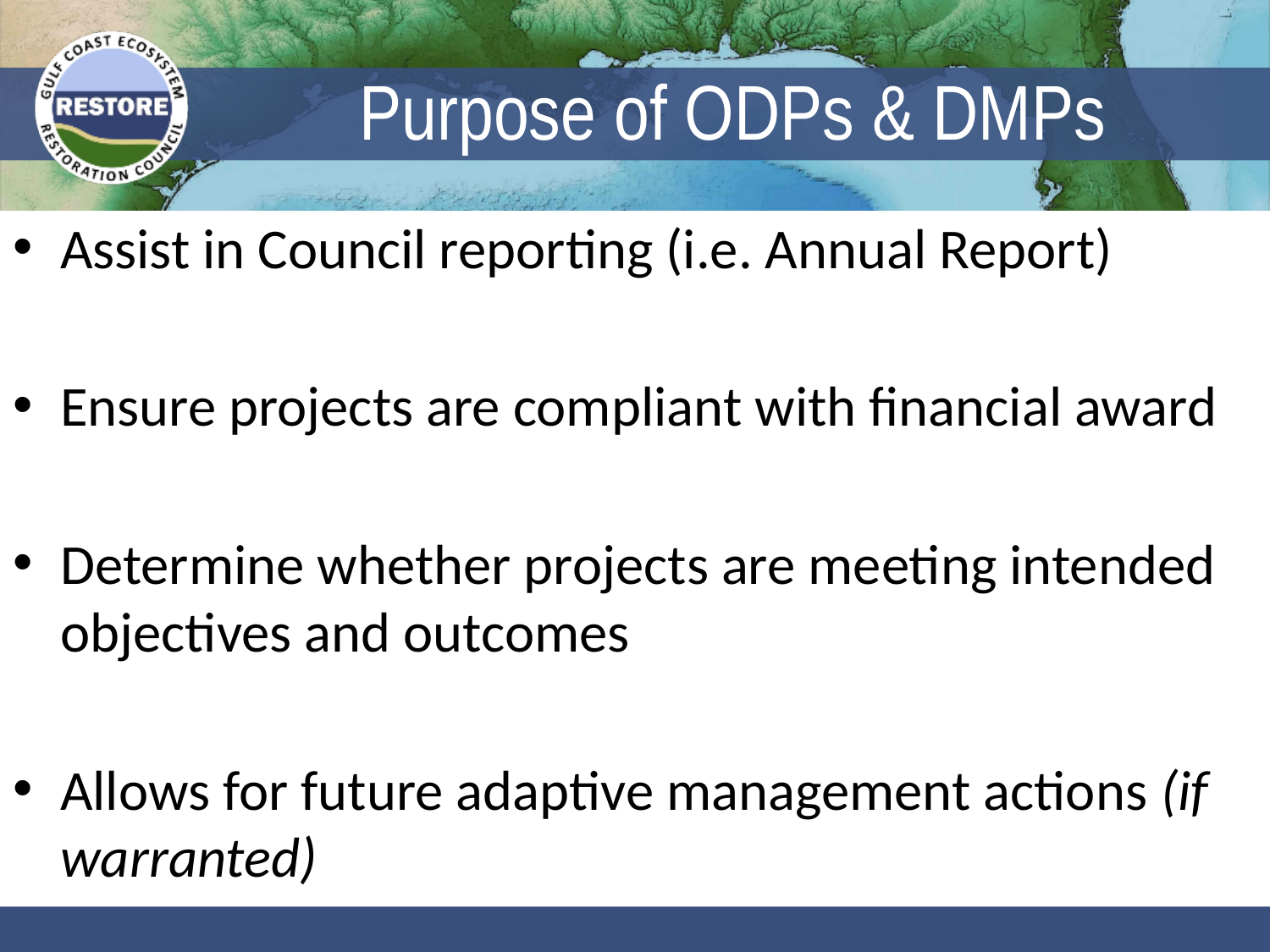

# Purpose of ODPs & DMPs
Assist in Council reporting (i.e. Annual Report)

Ensure projects are compliant with financial award

Determine whether projects are meeting intended objectives and outcomes

Allows for future adaptive management actions (if warranted)